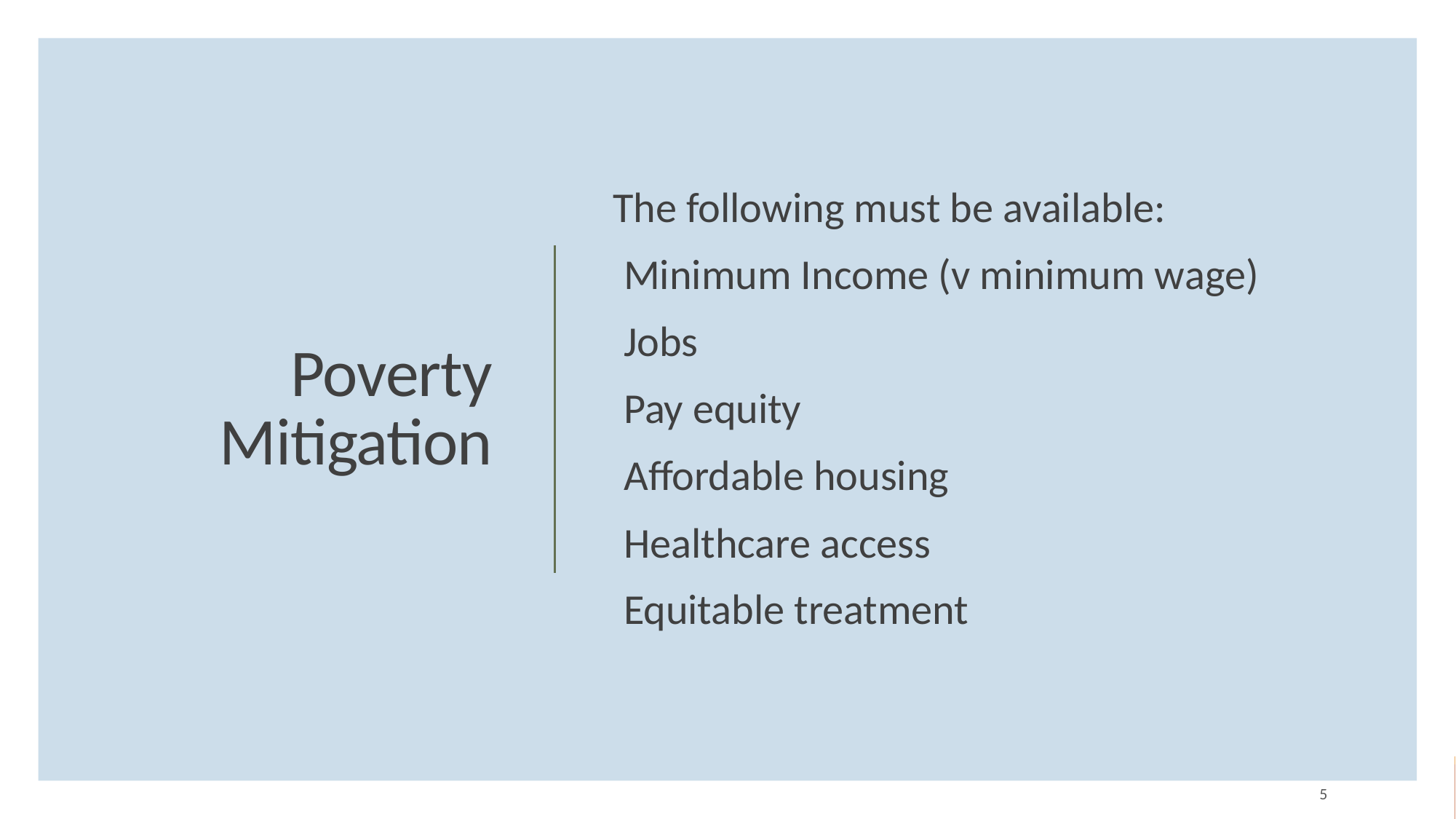

The following must be available:
Minimum Income (v minimum wage)
Jobs
Pay equity
Affordable housing
Healthcare access
Equitable treatment
# Poverty Mitigation
5